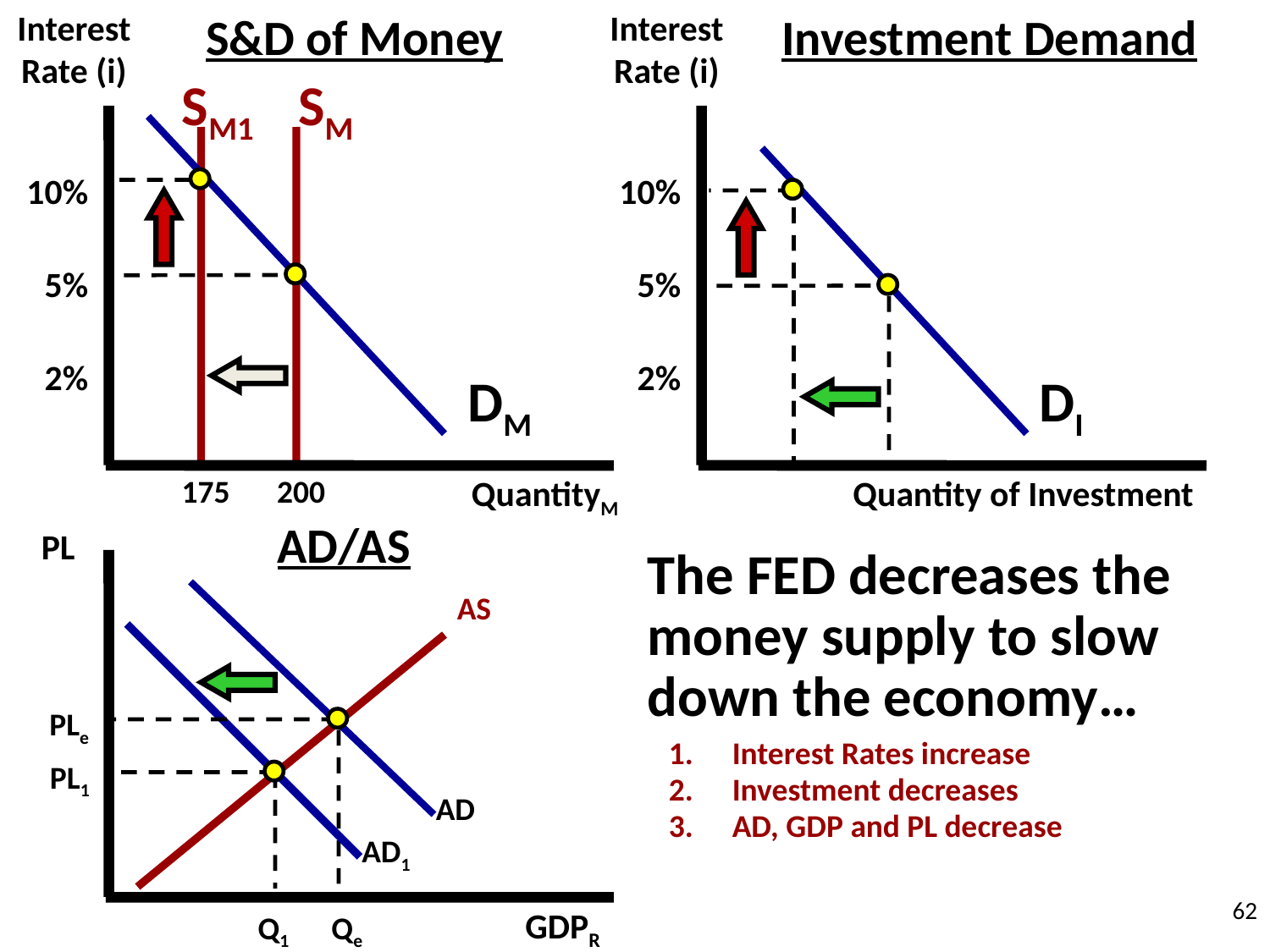

Interest Rate (i)
S&D of Money
Interest Rate (i)
Investment Demand
SM1
SM

10%

5%

2%

10%

5%

2%

DM
DI

175
200
QuantityM
Quantity of Investment
AD/AS
PL
The FED decreases the  money supply to slow down the economy…

AS

PLe

Interest Rates increase
Investment decreases
AD, GDP and PL decrease
PL1

AD
AD1
62
GDPR
Q1
Qe